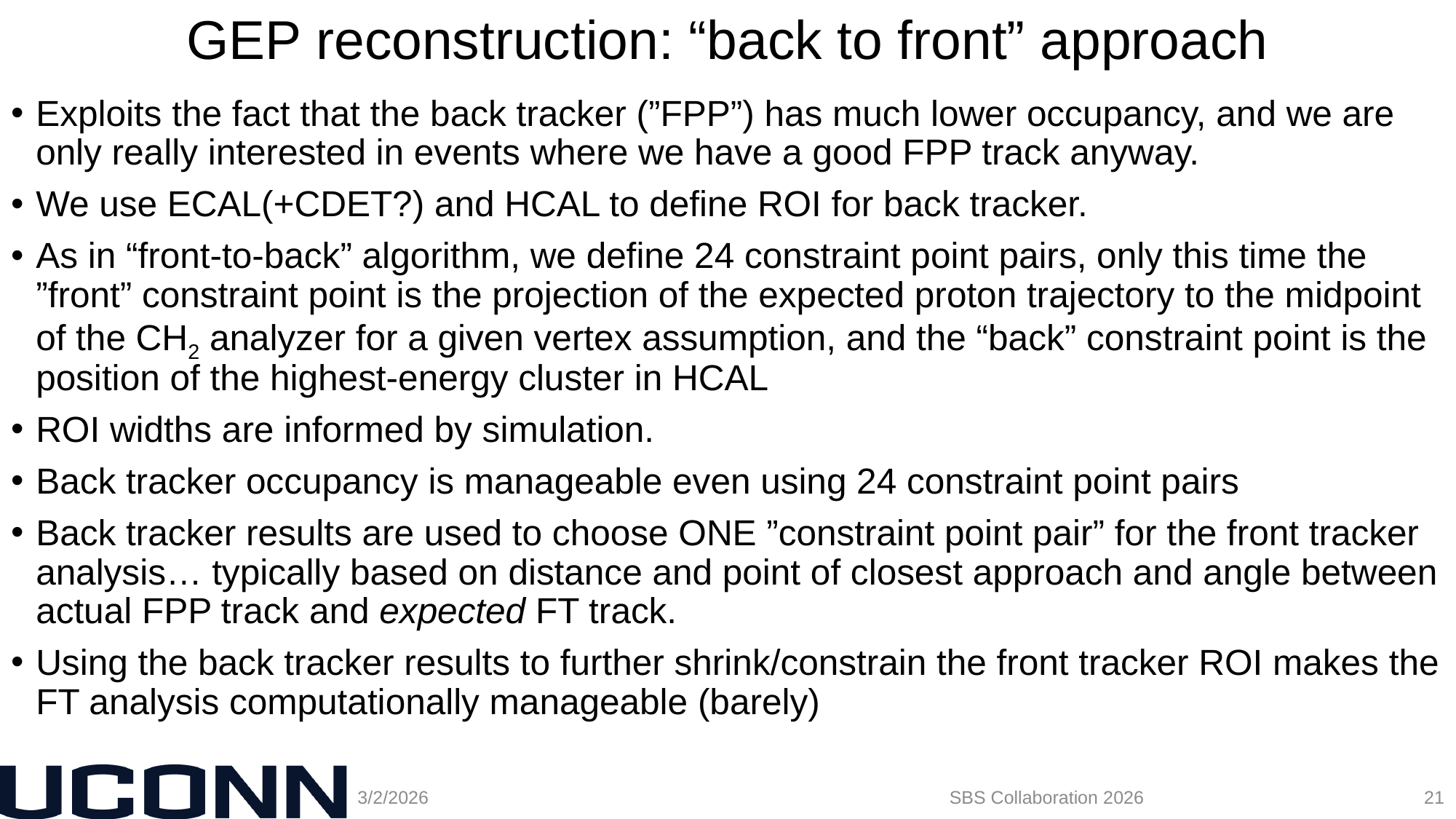

# GEP reconstruction: “back to front” approach
Exploits the fact that the back tracker (”FPP”) has much lower occupancy, and we are only really interested in events where we have a good FPP track anyway.
We use ECAL(+CDET?) and HCAL to define ROI for back tracker.
As in “front-to-back” algorithm, we define 24 constraint point pairs, only this time the ”front” constraint point is the projection of the expected proton trajectory to the midpoint of the CH2 analyzer for a given vertex assumption, and the “back” constraint point is the position of the highest-energy cluster in HCAL
ROI widths are informed by simulation.
Back tracker occupancy is manageable even using 24 constraint point pairs
Back tracker results are used to choose ONE ”constraint point pair” for the front tracker analysis… typically based on distance and point of closest approach and angle between actual FPP track and expected FT track.
Using the back tracker results to further shrink/constrain the front tracker ROI makes the FT analysis computationally manageable (barely)
3/2/2026
SBS Collaboration 2026
21